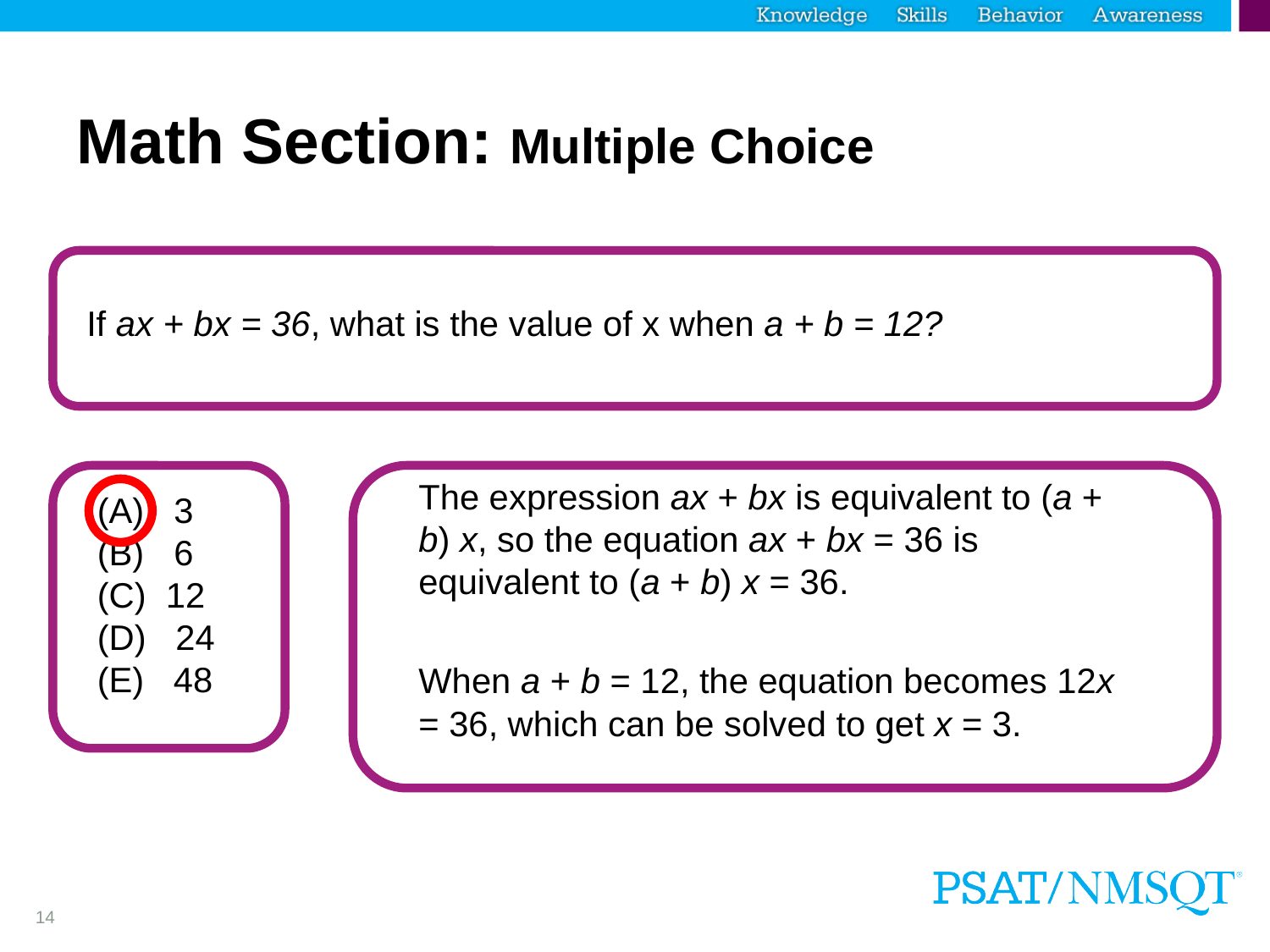

# Math Section: Multiple Choice

If ax + bx = 36, what is the value of x when a + b = 12?

The expression ax + bx is equivalent to (a + b) x, so the equation ax + bx = 36 is equivalent to (a + b) x = 36.

   3
   6
(C)  12
(D)   24
(E)   48
When a + b = 12, the equation becomes 12x = 36, which can be solved to get x = 3.